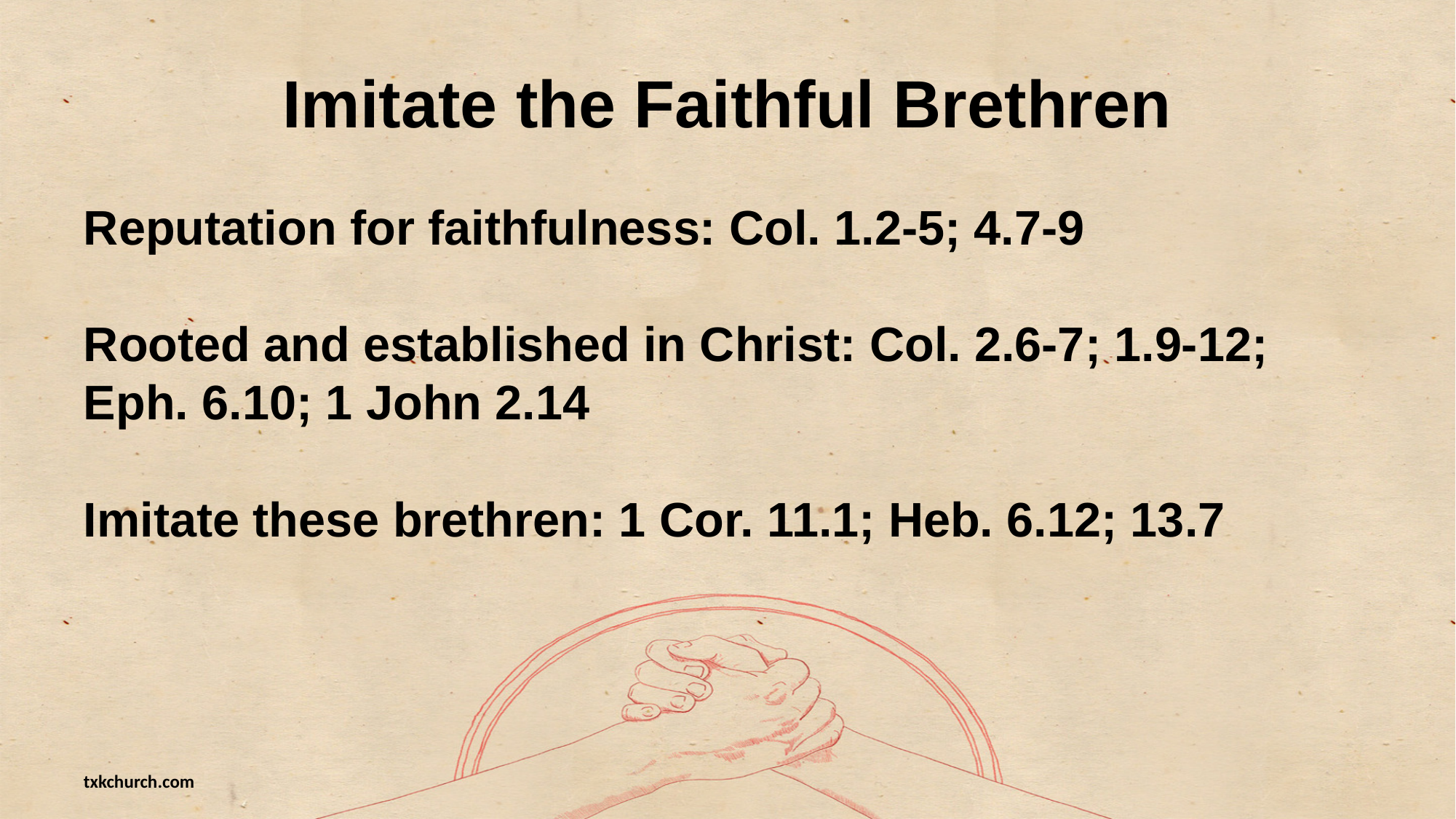

# Imitate the Faithful Brethren
Reputation for faithfulness: Col. 1.2-5; 4.7-9

Rooted and established in Christ: Col. 2.6-7; 1.9-12; Eph. 6.10; 1 John 2.14

Imitate these brethren: 1 Cor. 11.1; Heb. 6.12; 13.7
txkchurch.com